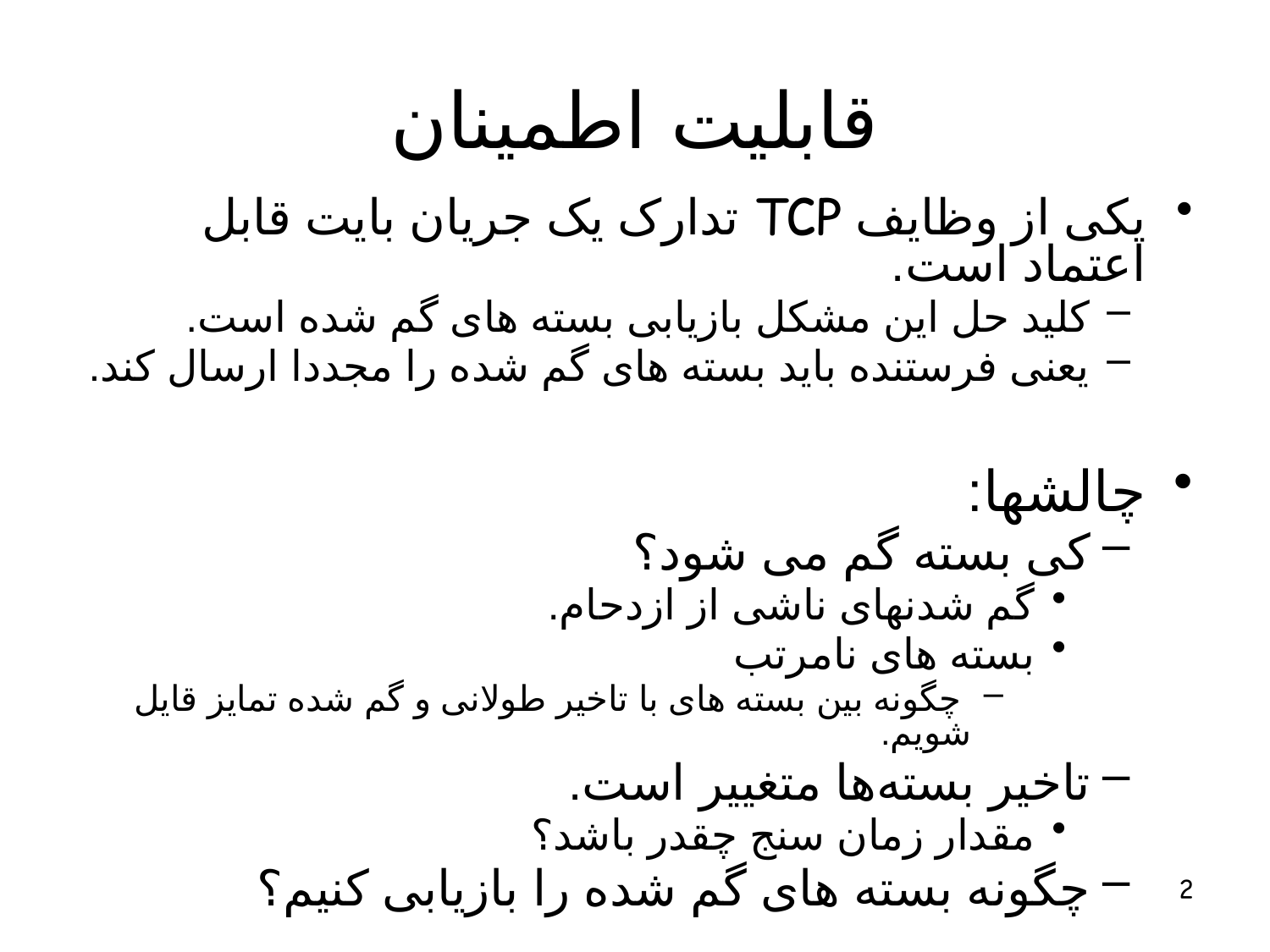

# قابلیت اطمینان
یکی از وظایف TCP تدارک یک جریان بایت قابل اعتماد است.
کلید حل این مشکل بازیابی بسته های گم شده است.
یعنی فرستنده باید بسته های گم شده را مجددا ارسال کند.

چالشها:
کی بسته گم می شود؟
گم شدنهای ناشی از ازدحام.
بسته های نامرتب
 چگونه بین بسته های با تاخیر طولانی و گم شده تمایز قايل شویم.
تاخیر بسته‌ها متغییر است.
مقدار زمان سنج چقدر باشد؟
چگونه بسته های گم شده را بازیابی کنیم؟
2